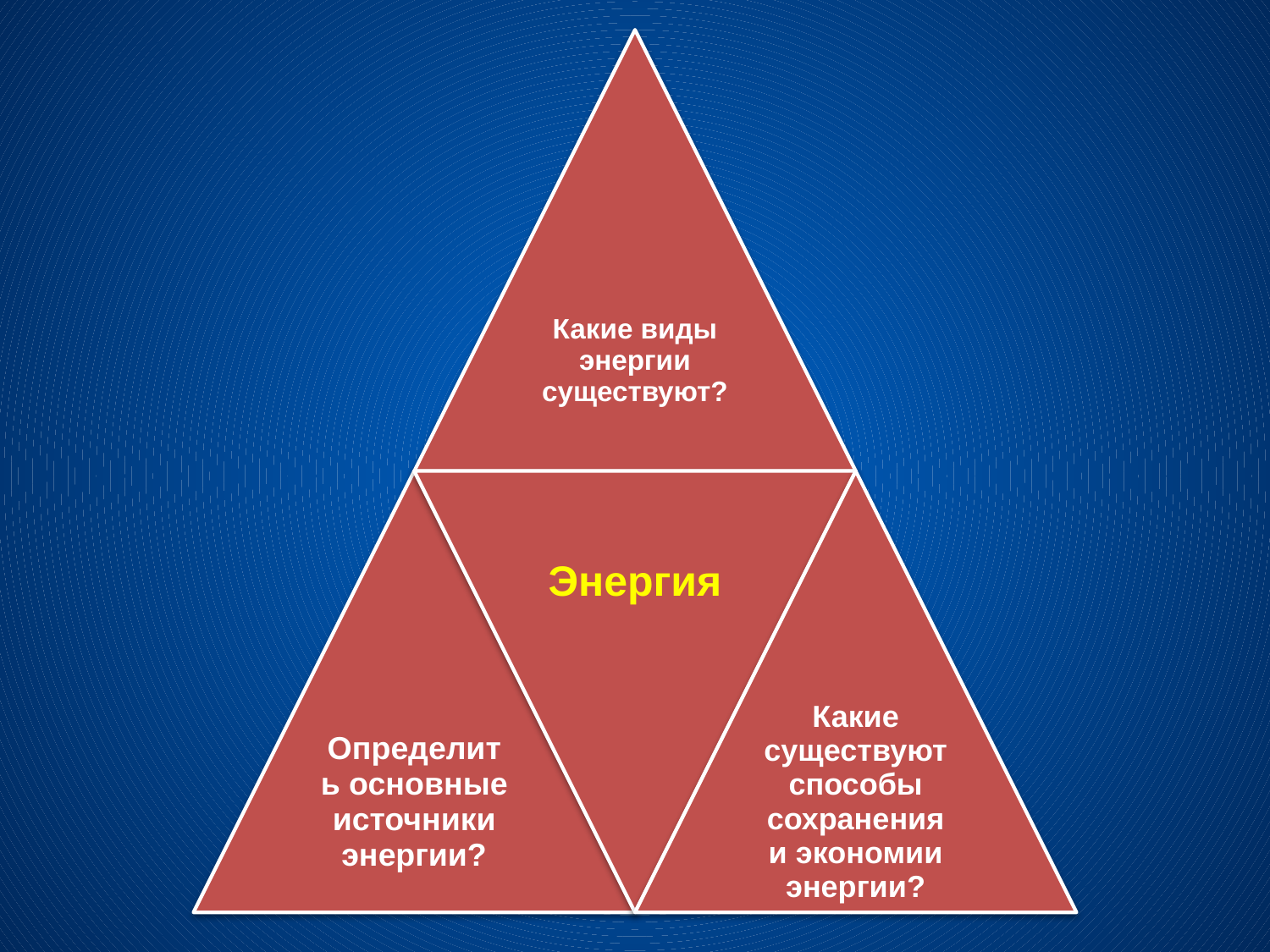

Какие виды энергии существуют?
Определить основные источники энергии?
Энергия
Какие существуют способы сохранения и экономии энергии?
#